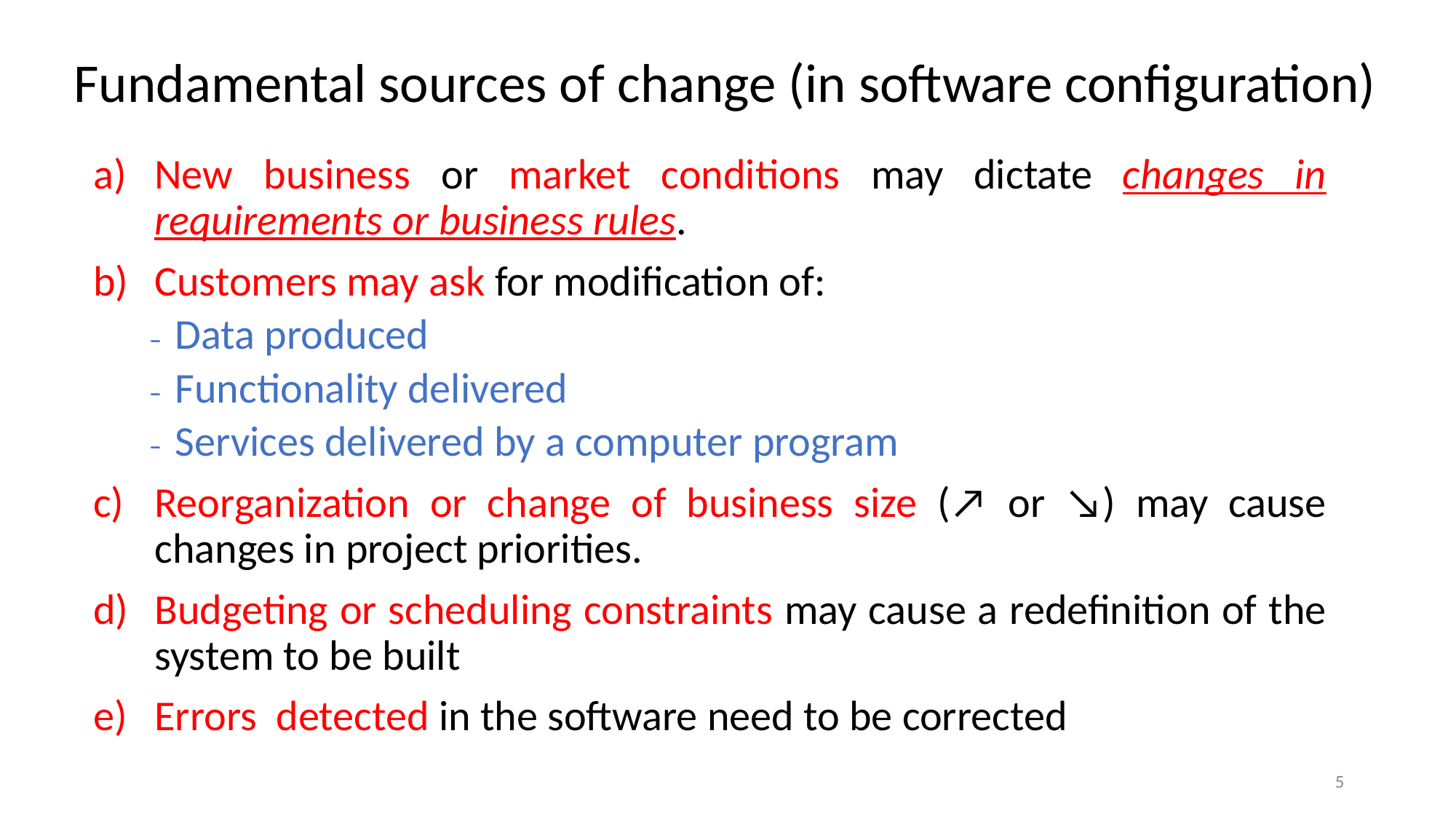

# Fundamental sources of change (in software configuration)
New business or market conditions may dictate changes in requirements or business rules.
Customers may ask for modification of:
Data produced
Functionality delivered
Services delivered by a computer program
Reorganization or change of business size (↗ or ↘) may cause changes in project priorities.
Budgeting or scheduling constraints may cause a redefinition of the system to be built
Errors  detected in the software need to be corrected

5